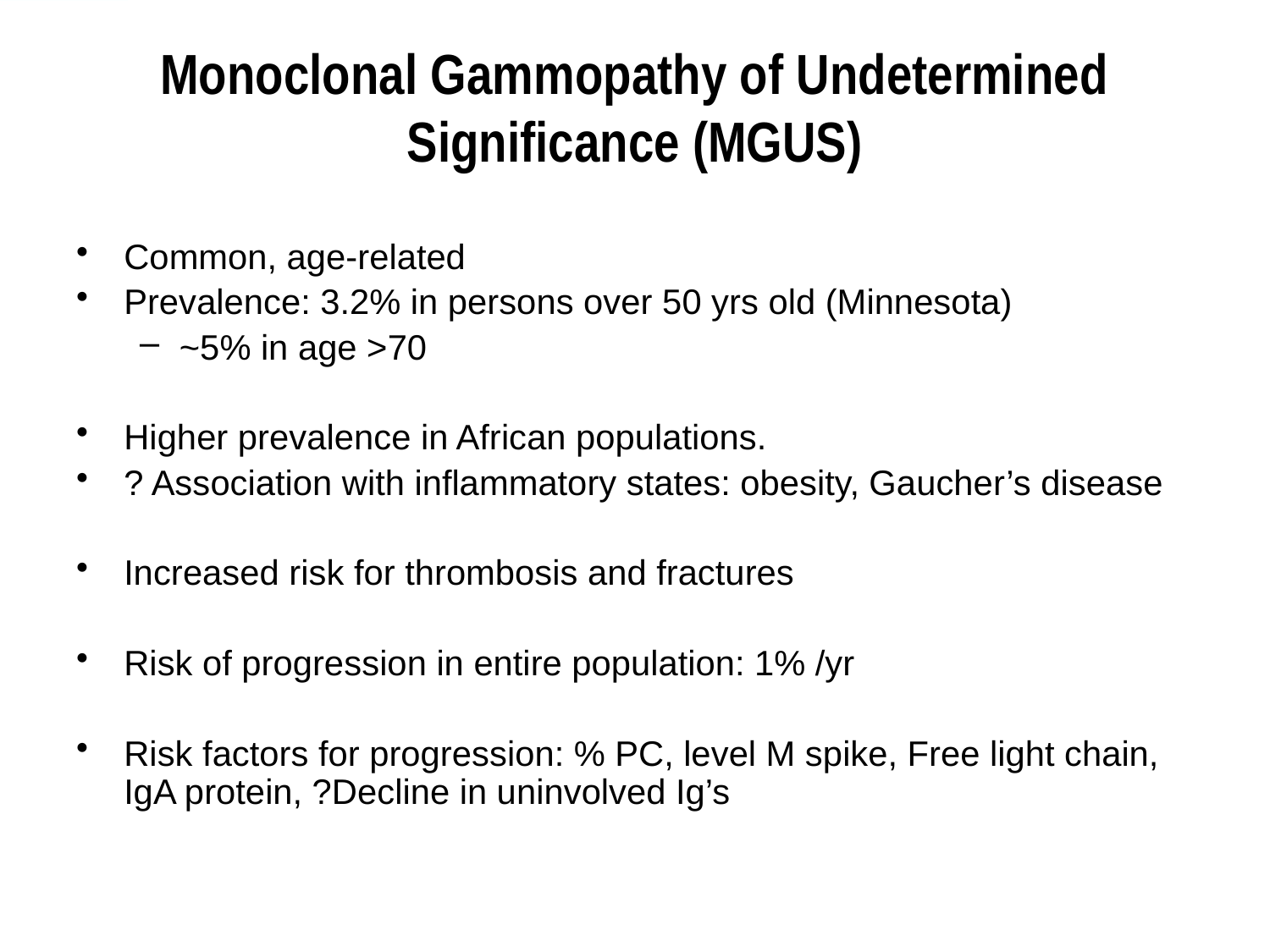

# Monoclonal Gammopathy of Undetermined Significance (MGUS)
Common, age-related
Prevalence: 3.2% in persons over 50 yrs old (Minnesota)
~5% in age >70

Higher prevalence in African populations.
? Association with inflammatory states: obesity, Gaucher’s disease

Increased risk for thrombosis and fractures

Risk of progression in entire population: 1% /yr

Risk factors for progression: % PC, level M spike, Free light chain, IgA protein, ?Decline in uninvolved Ig’s